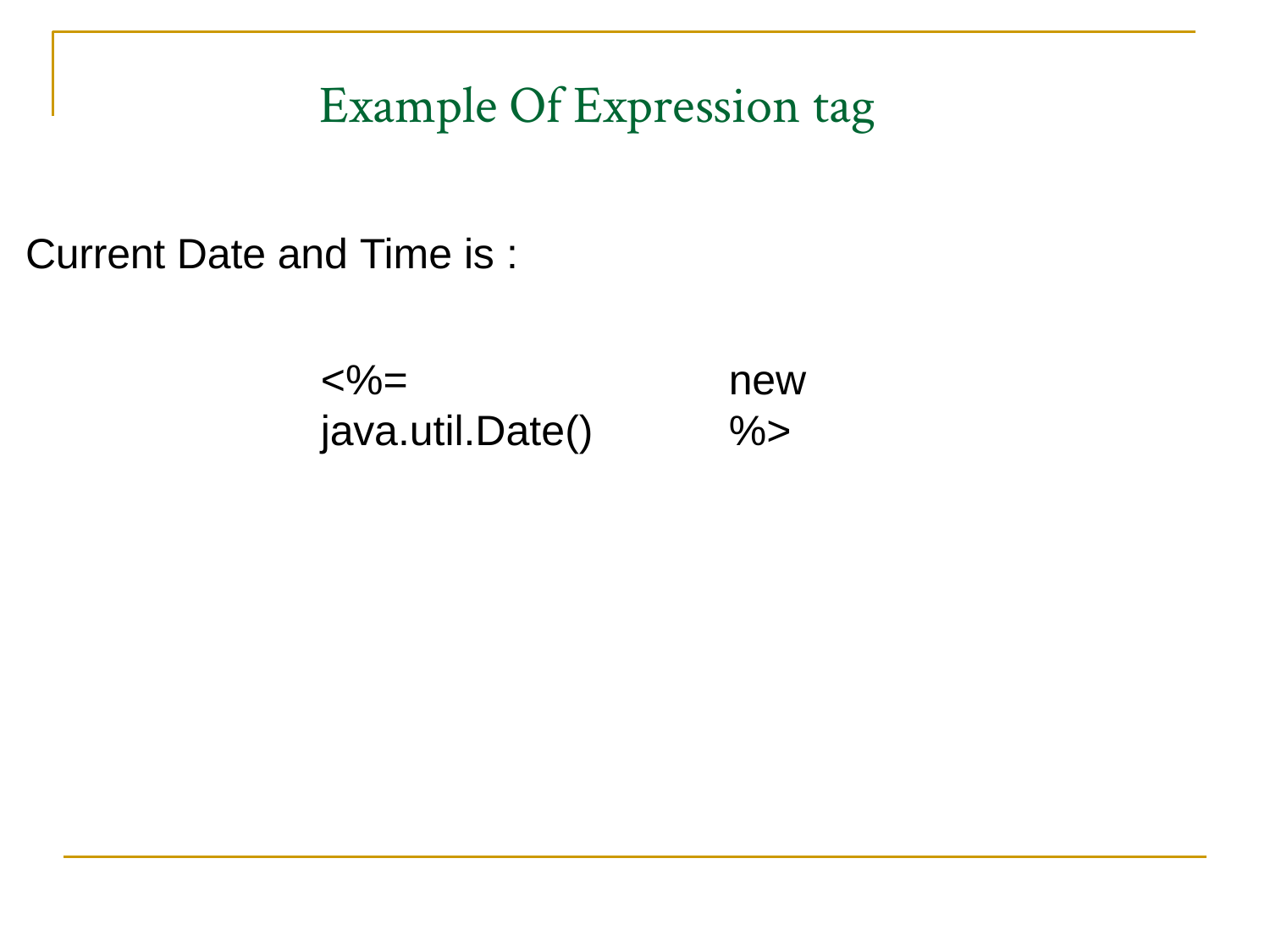

# Example Of Expression tag
Current Date and Time is :

<%=	new java.util.Date()	%>